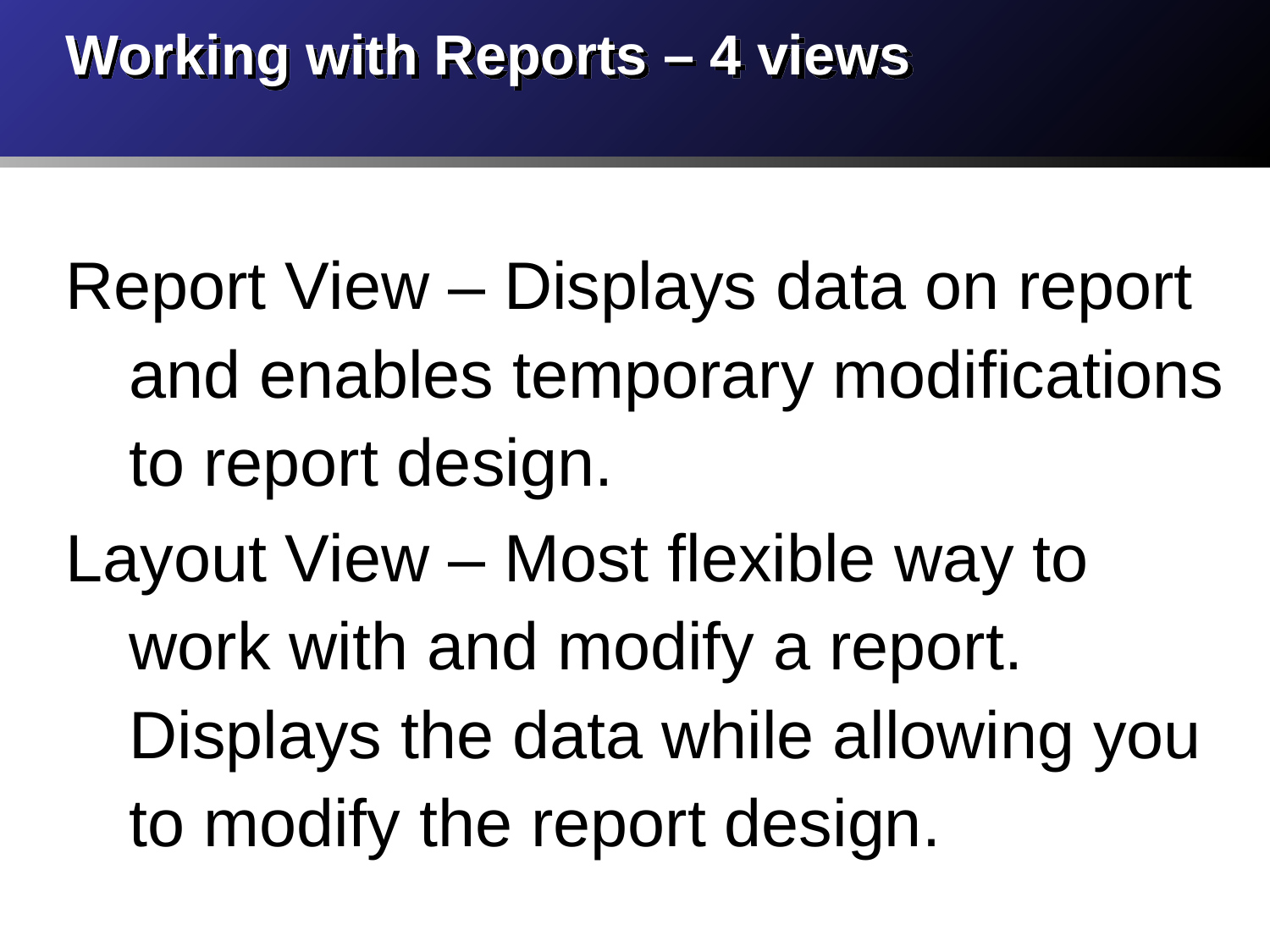

# Working with Reports – 4 views
Report View – Displays data on report and enables temporary modifications to report design.
Layout View – Most flexible way to work with and modify a report.  Displays the data while allowing you to modify the report design.